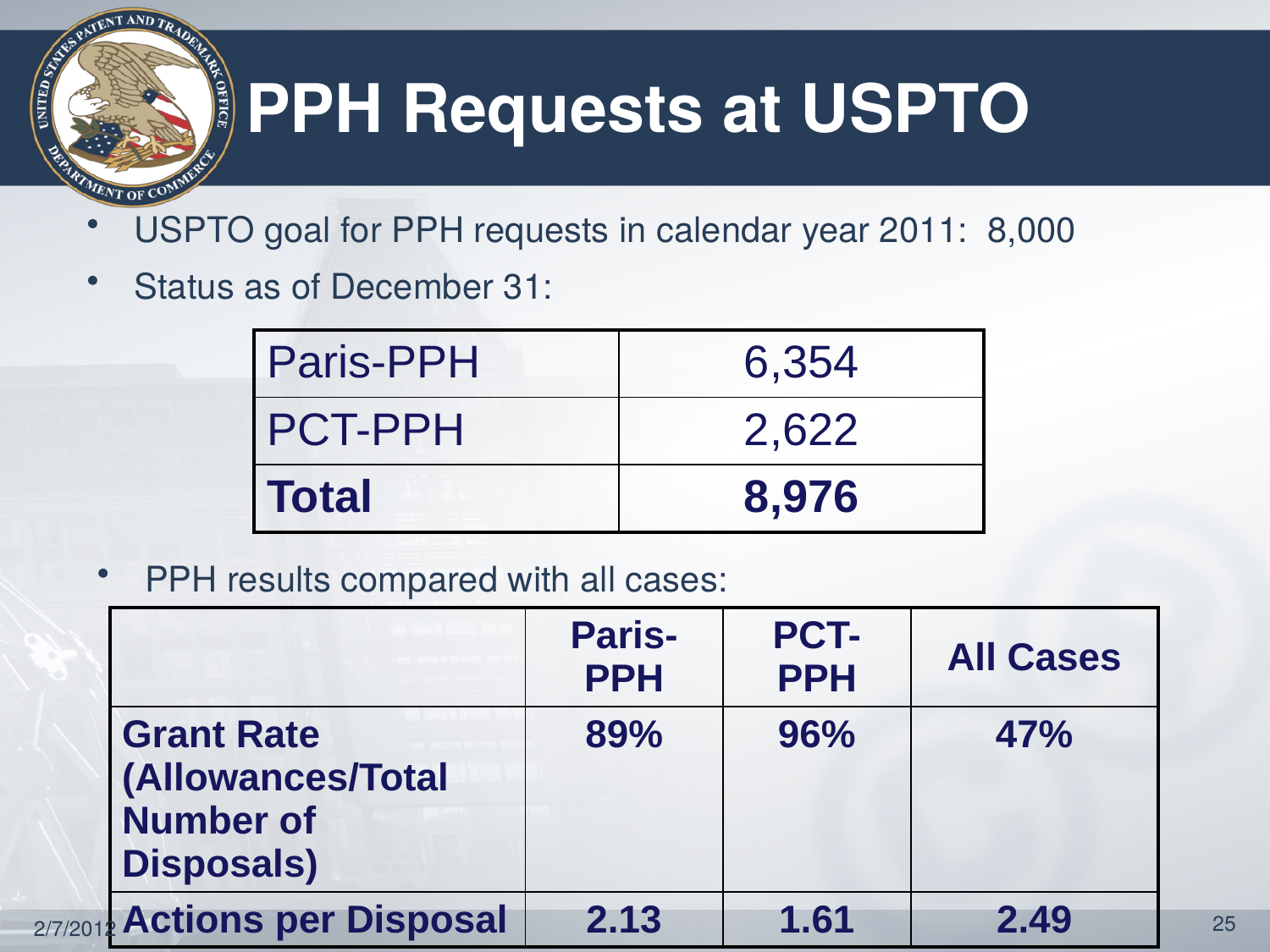

# PPH Requests at USPTO
USPTO goal for PPH requests in calendar year 2011:  8,000
Status as of December 31:

| Paris-PPH | 6,354 |
| --- | --- |
| PCT-PPH | 2,622 |
| Total | 8,976 |
PPH results compared with all cases:

|  | Paris-PPH | PCT-PPH | All Cases |
| --- | --- | --- | --- |
| Grant Rate (Allowances/Total Number of Disposals) | 89% | 96% | 47% |
| Actions per Disposal | 2.13 | 1.61 | 2.49 |
2/7/2012
25